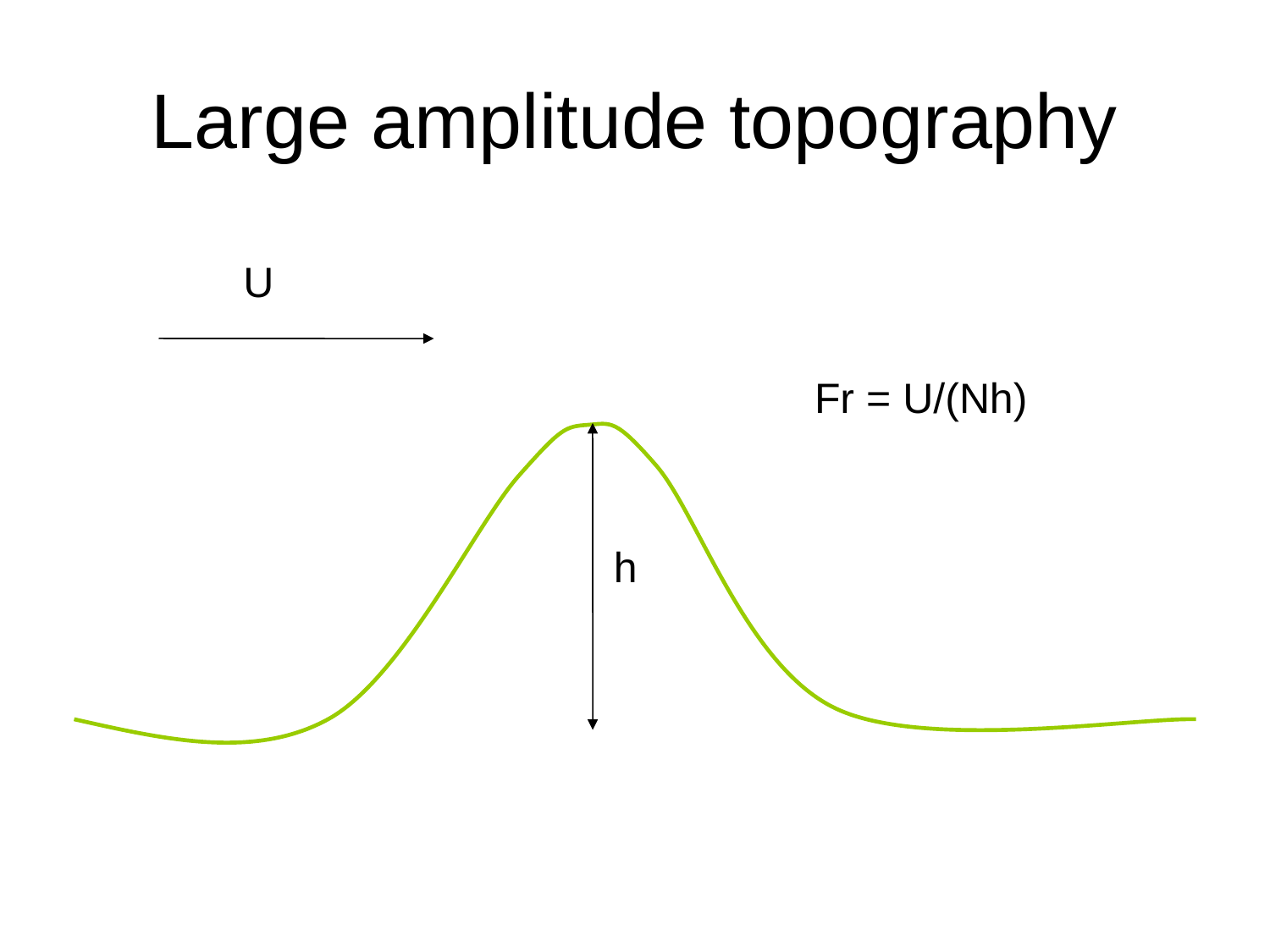

# Large amplitude topography
U

Fr = U/(Nh)

h